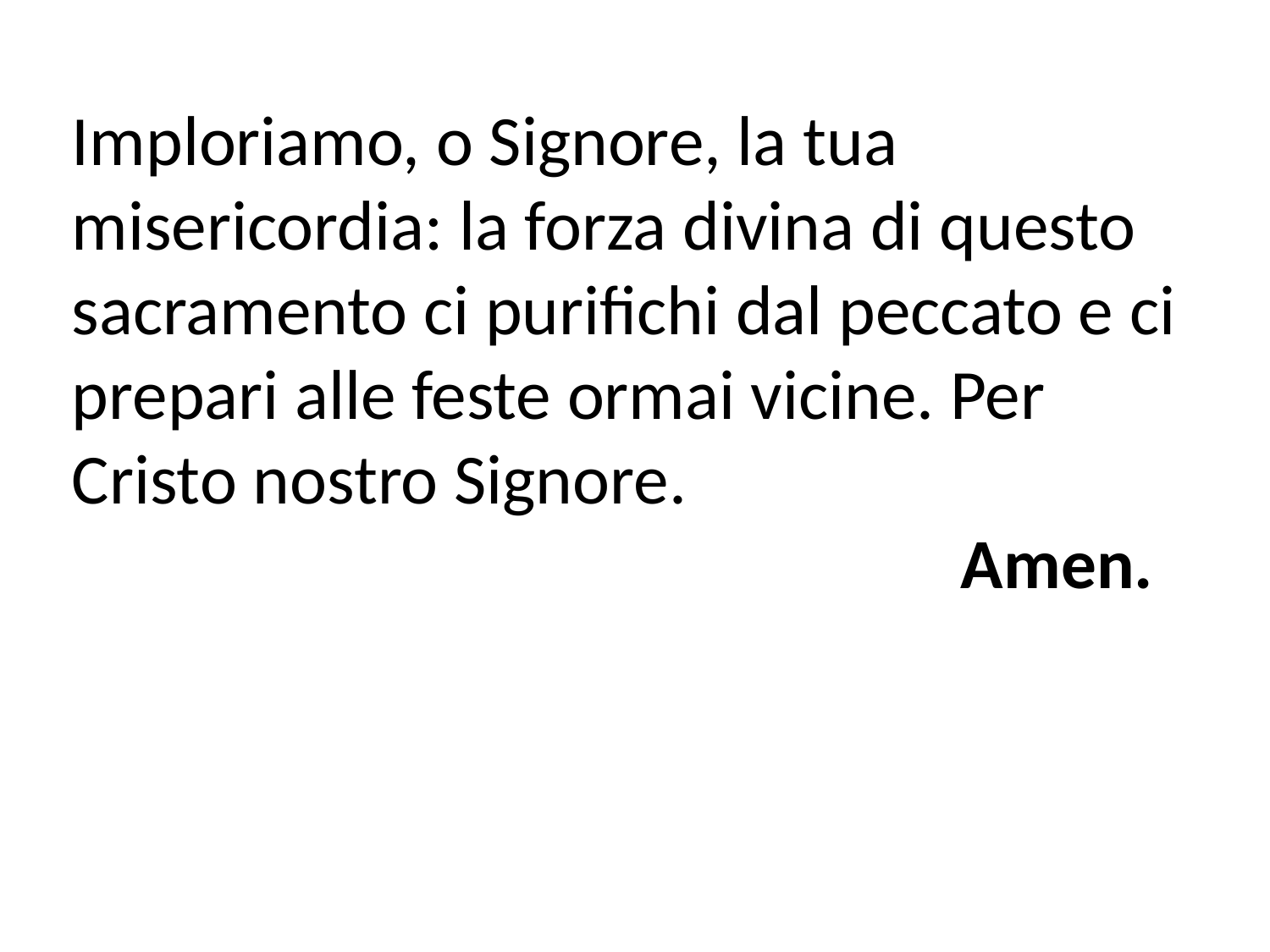

Imploriamo, o Signore, la tua misericordia: la forza divina di questo sacramento ci purifichi dal peccato e ci prepari alle feste ormai vicine. Per Cristo nostro Signore.	 										Amen.